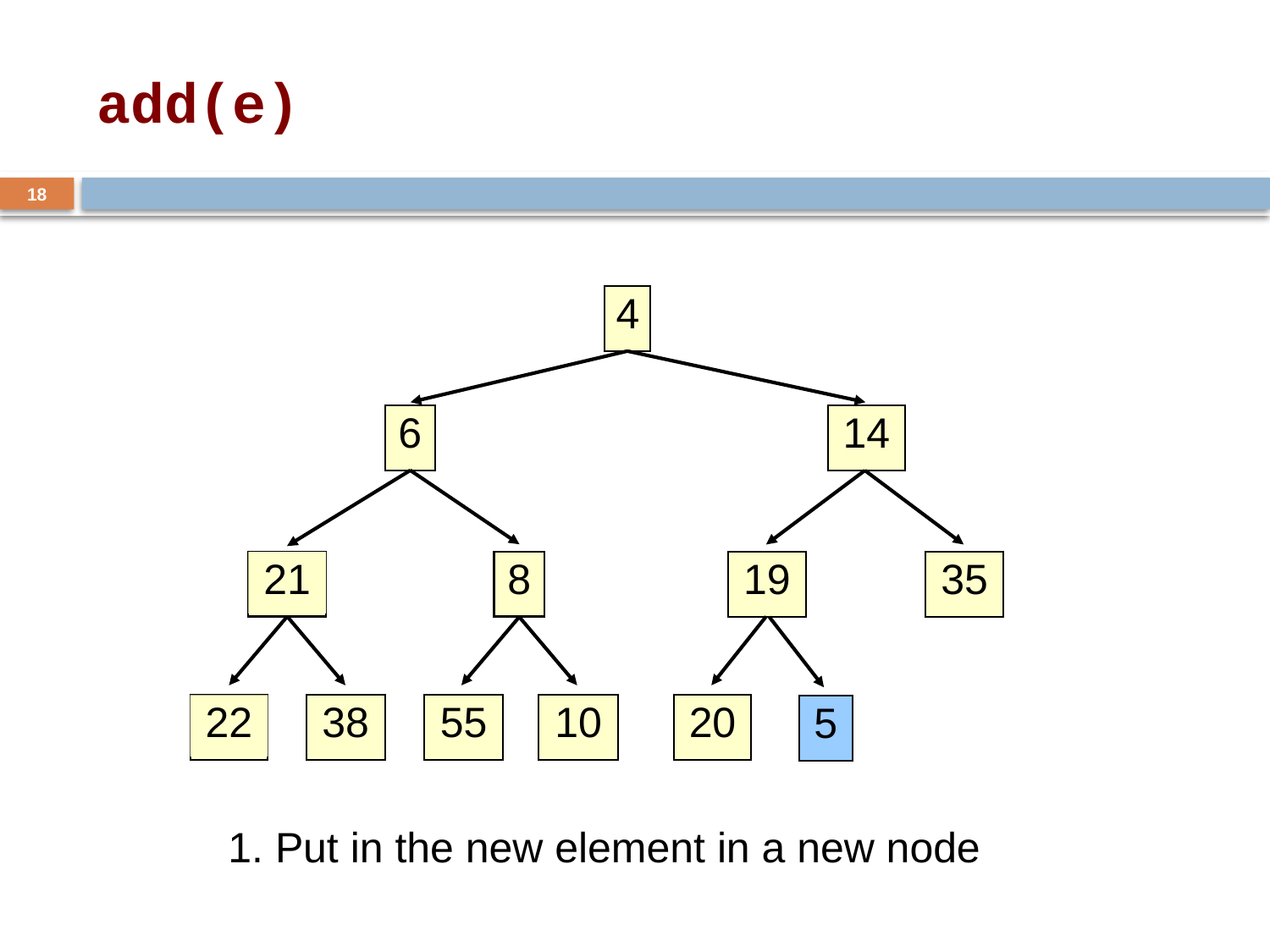

# add(e)
18
4

6
14

21
8
19
35

5

22
38
55
10
20
1. Put in the new element in a new node